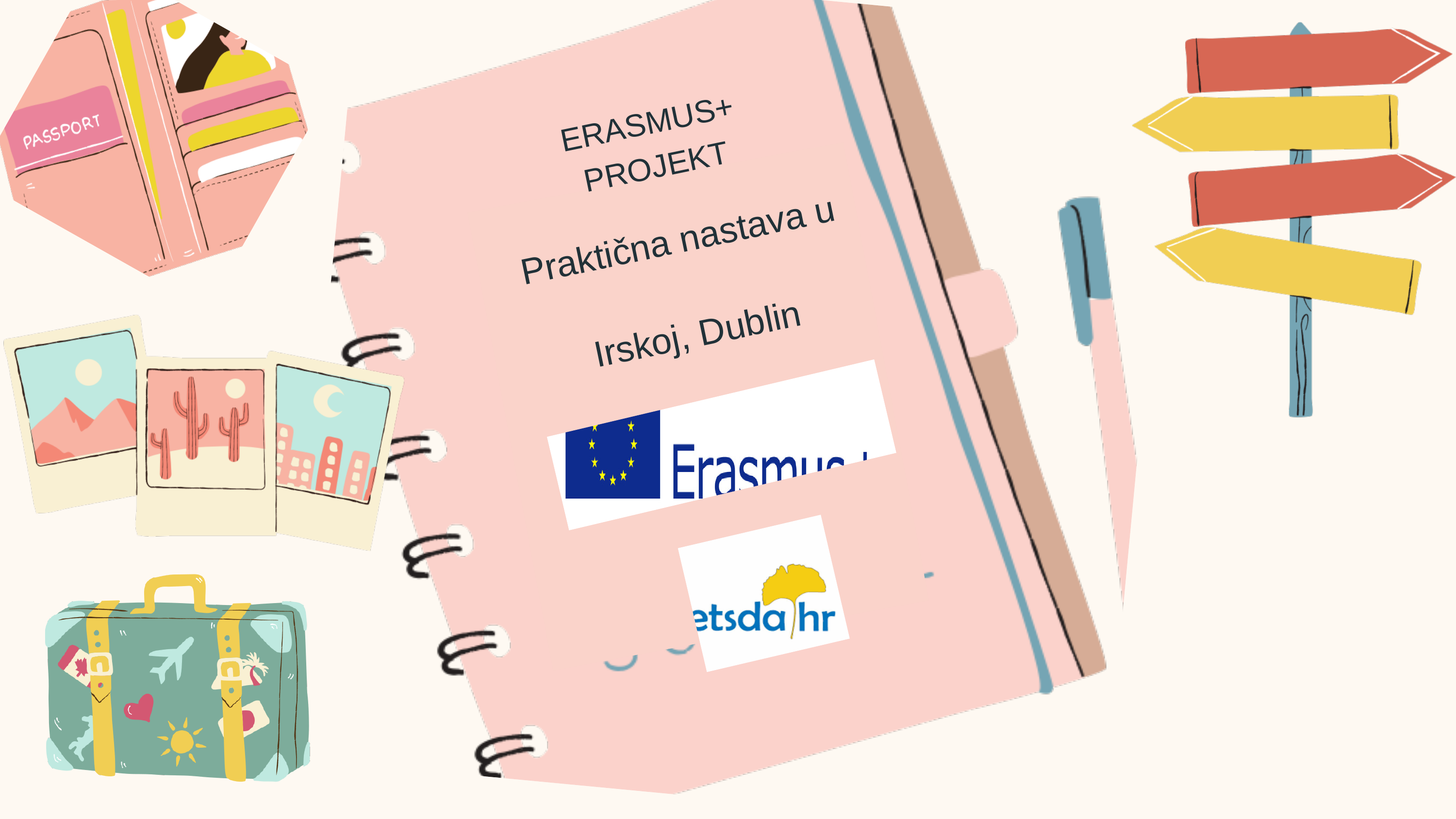

ERASMUS+ PROJEKT

Praktična nastava u Irskoj, Dublin